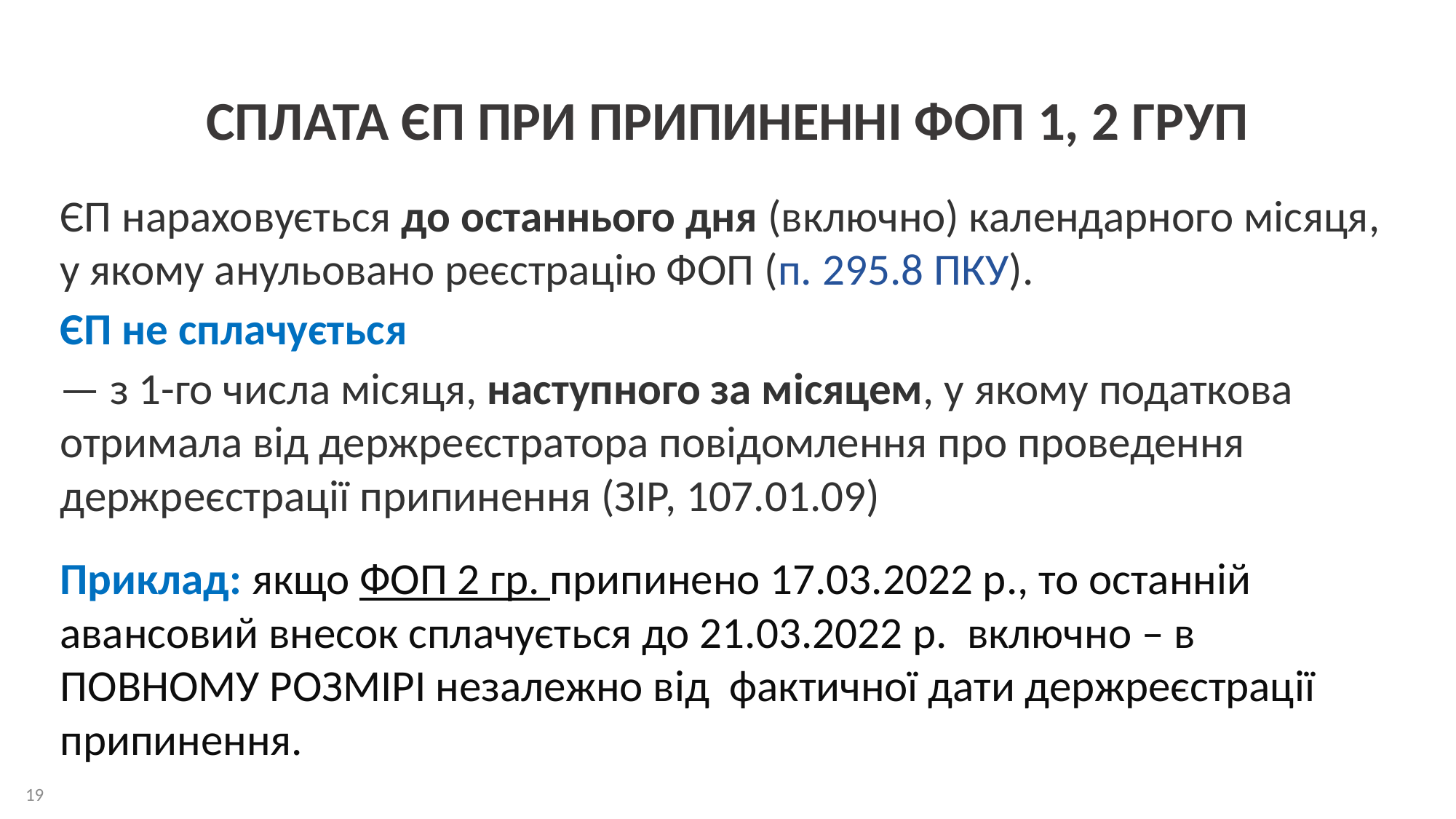

# СПЛАТА ЄП ПРИ ПРИПИНЕННІ ФОП 1, 2 ГРУП
ЄП нараховується до останнього дня (включно) календарного місяця, у якому анульовано реєстрацію ФОП (п. 295.8 ПКУ).
ЄП не сплачується
— з 1-го числа місяця, наступного за місяцем, у якому податкова отримала від держреєстратора повідомлення про проведення держреєстрації припинення (ЗІР, 107.01.09)

Приклад: якщо ФОП 2 гр. припинено 17.03.2022 р., то останній авансовий внесок сплачується до 21.03.2022 р.  включно – в ПОВНОМУ РОЗМІРІ незалежно від  фактичної дати держреєстрації припинення.
19